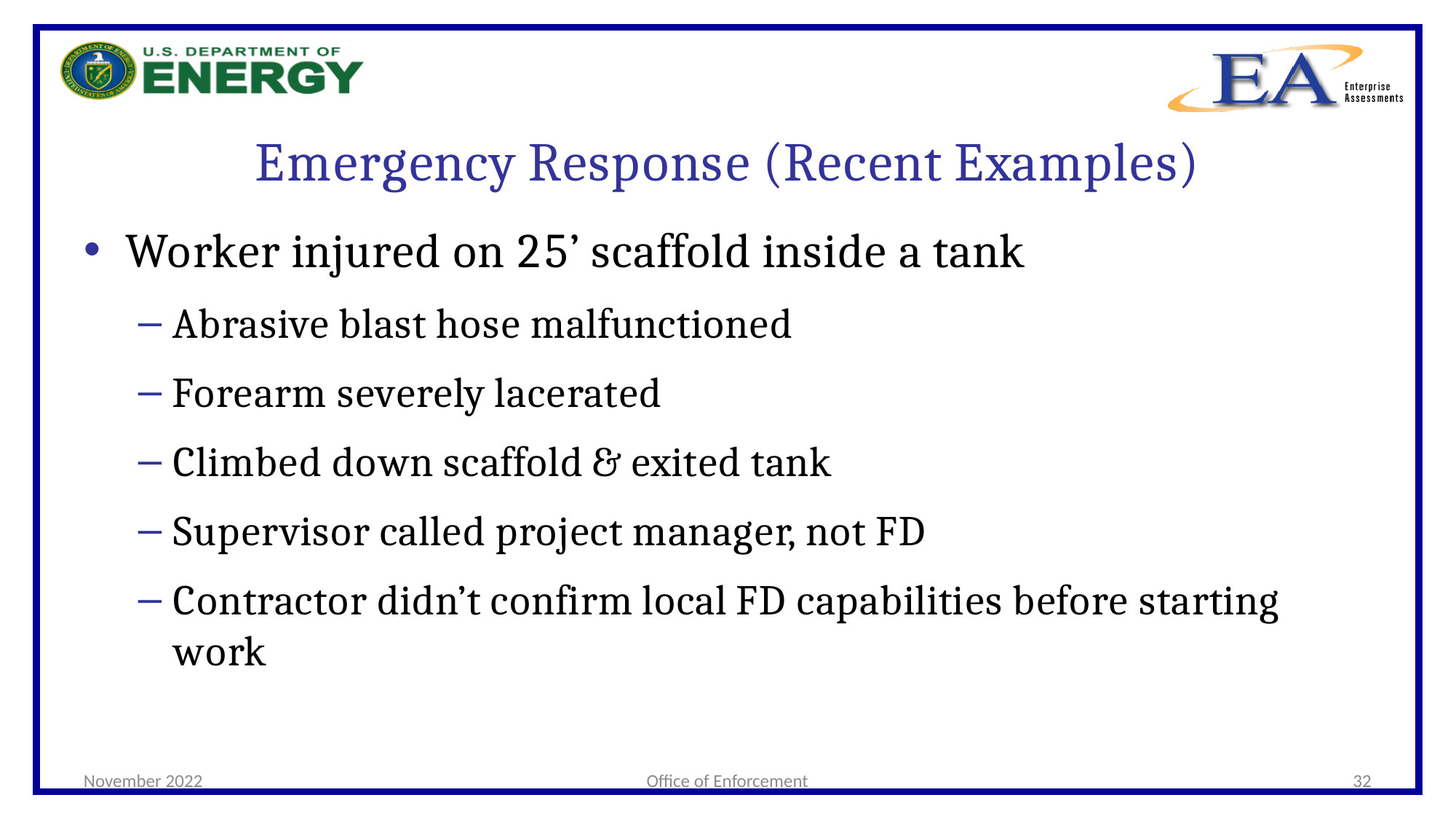

# Emergency Response (Recent Examples)
Worker injured on 25’ scaffold inside a tank
Abrasive blast hose malfunctioned
Forearm severely lacerated
Climbed down scaffold & exited tank
Supervisor called project manager, not FD
Contractor didn’t confirm local FD capabilities before starting work

November 2022
Office of Enforcement
32